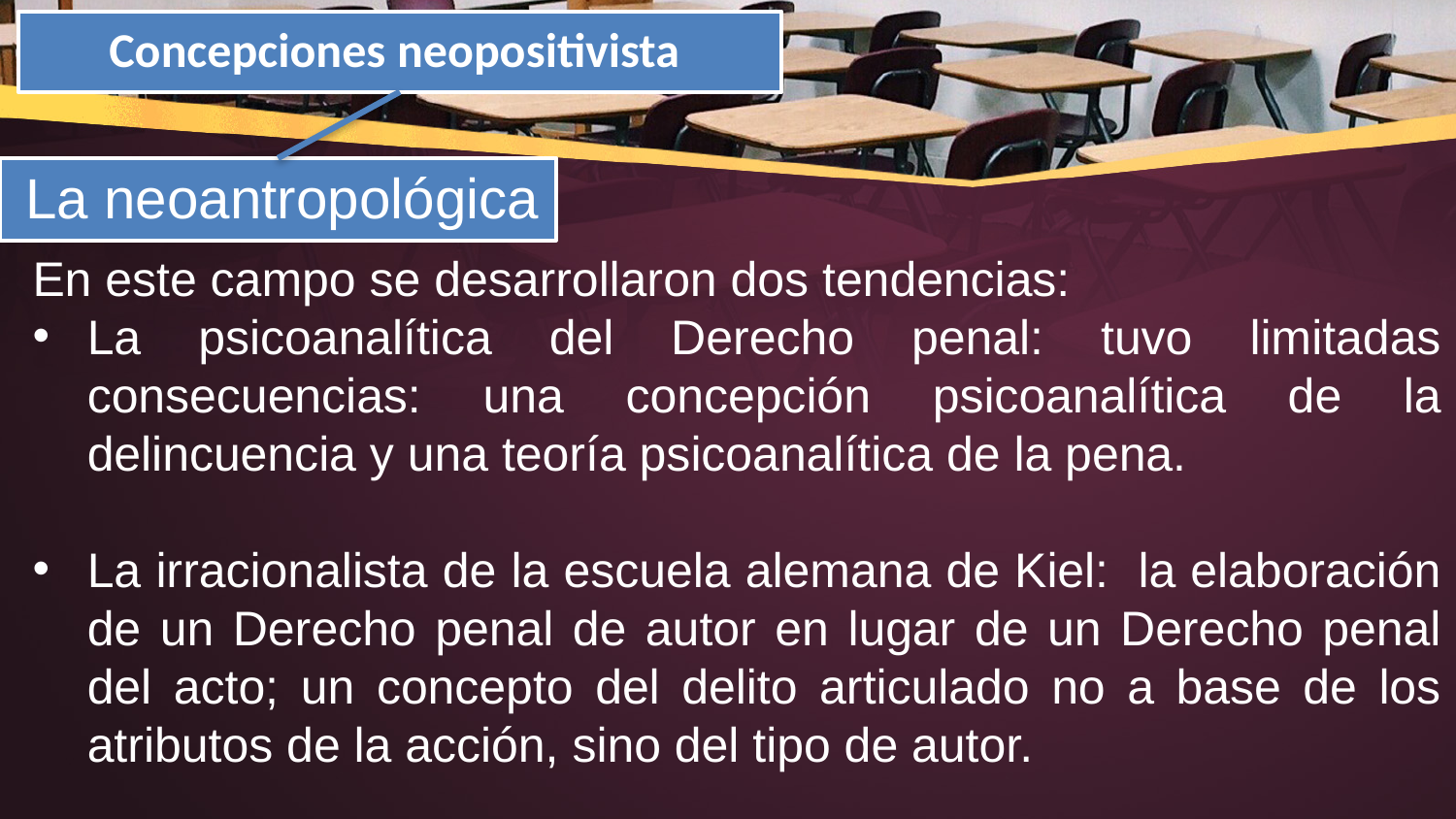

Concepciones neopositivista
La neoantropológica

En este campo se desarrollaron dos tendencias:
La psicoanalítica del Derecho penal: tuvo limitadas consecuencias: una concepción psicoanalítica de la delincuencia y una teoría psicoanalítica de la pena.

La irracionalista de la escuela alemana de Kiel:  la elaboración de un Derecho penal de autor en lugar de un Derecho penal del acto; un concepto del delito articulado no a base de los atributos de la acción, sino del tipo de autor.